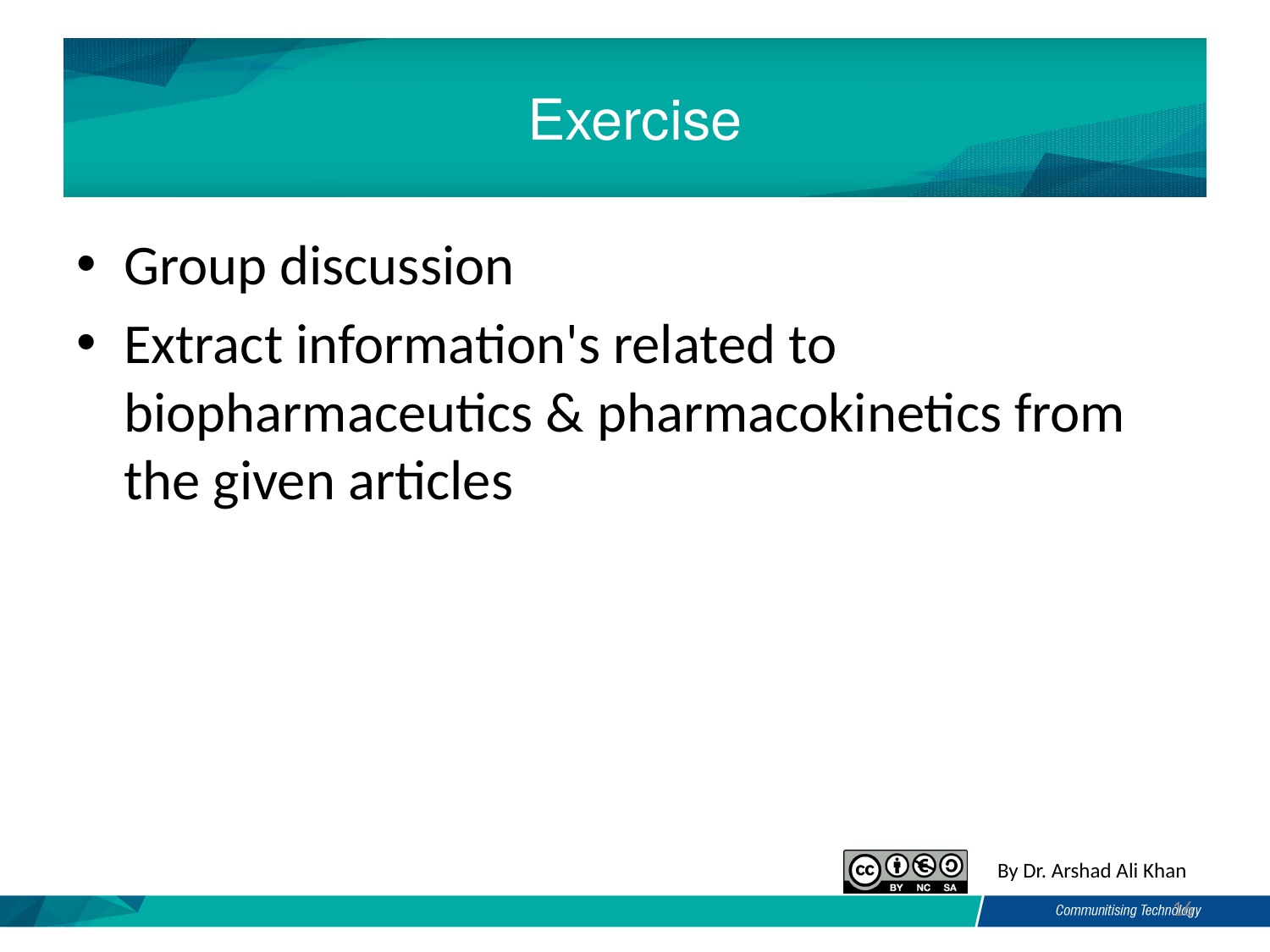

# Exercise
Group discussion
Extract information's related to biopharmaceutics & pharmacokinetics from the given articles
16